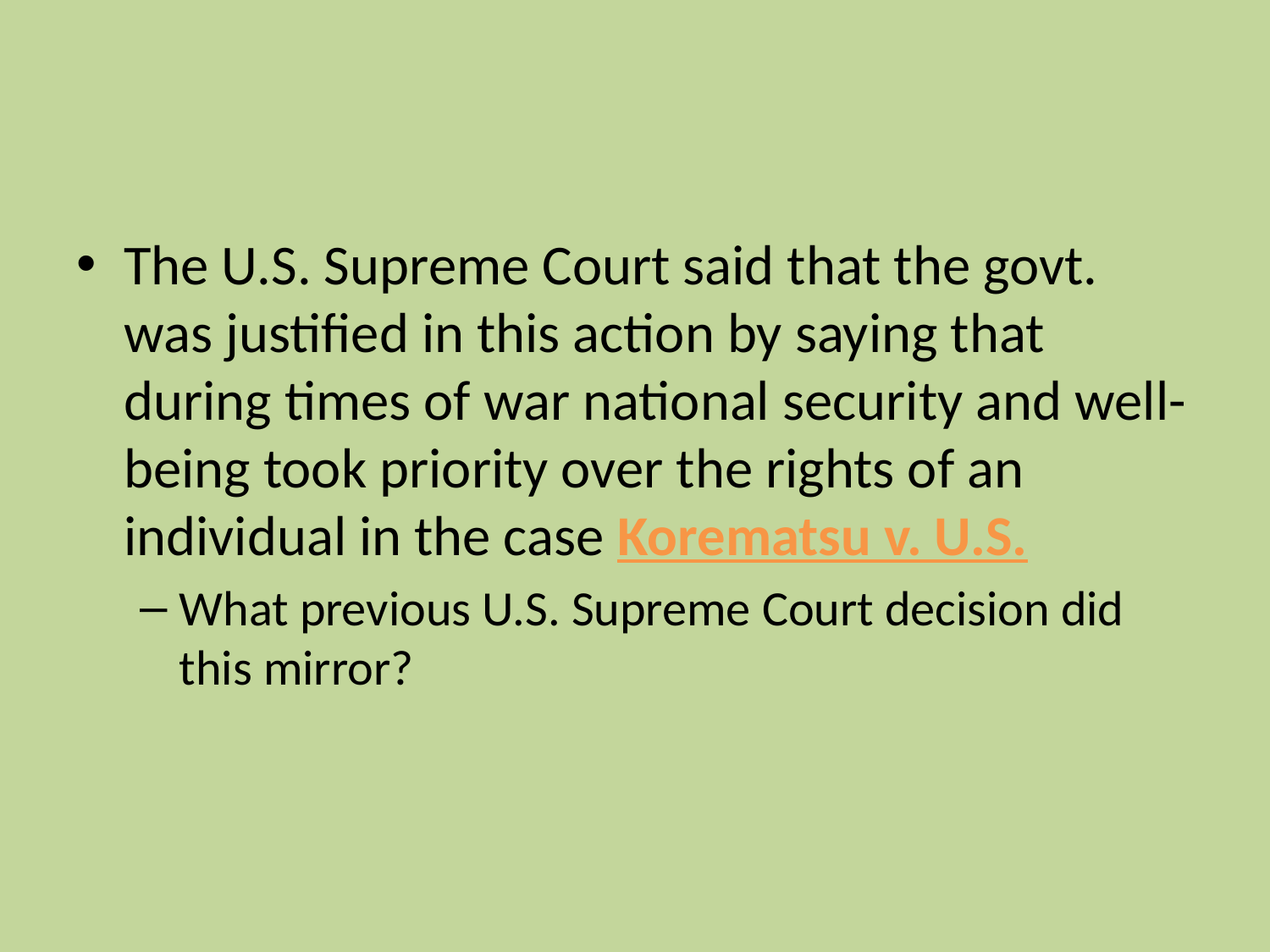

#
The U.S. Supreme Court said that the govt.  was justified in this action by saying that during times of war national security and well-being took priority over the rights of an individual in the case Korematsu v. U.S.
What previous U.S. Supreme Court decision did this mirror?